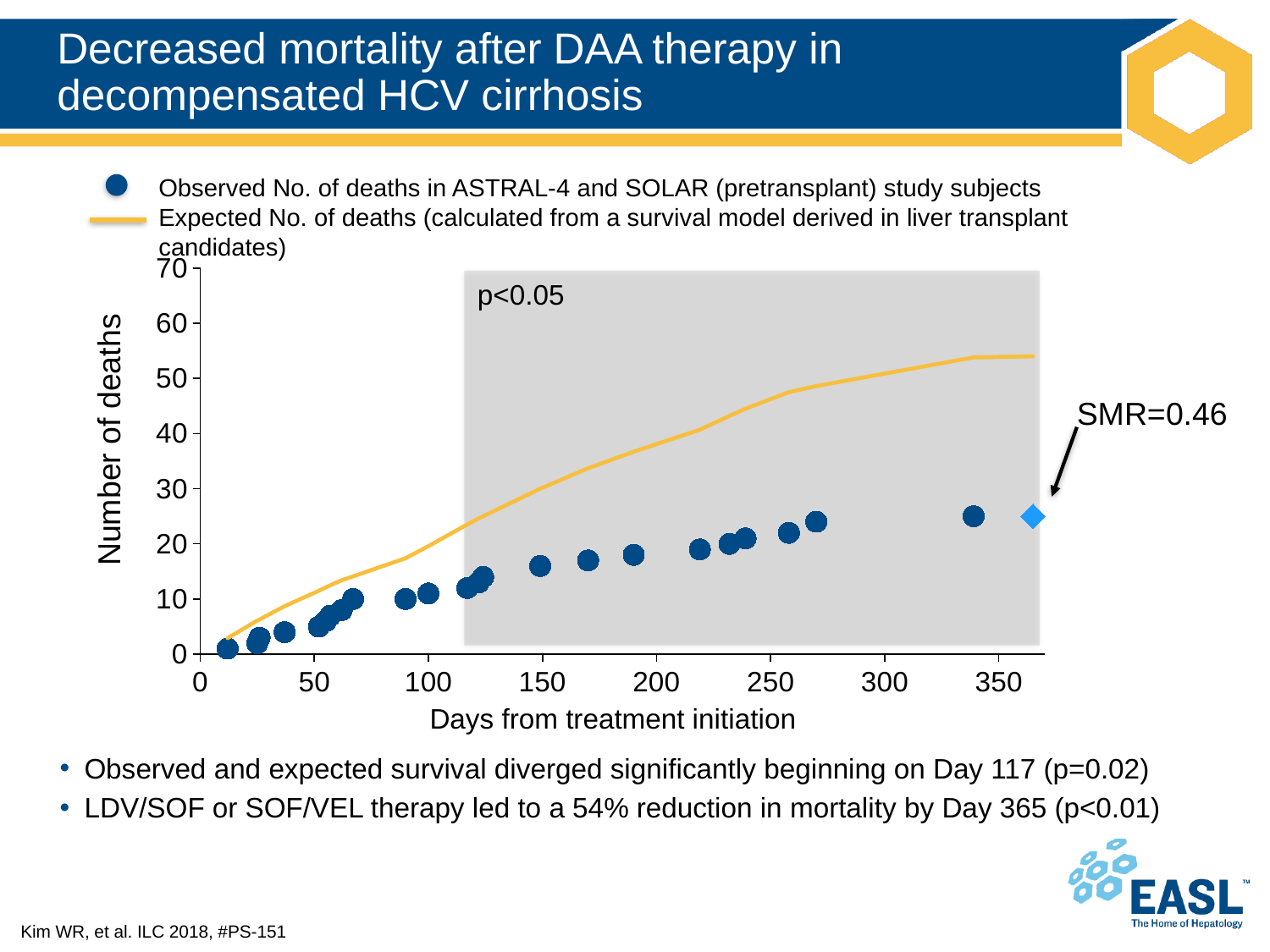

# Decreased mortality after DAA therapy in decompensated HCV cirrhosis
Observed No. of deaths in ASTRAL-4 and SOLAR (pretransplant) study subjects
Expected No. of deaths (calculated from a survival model derived in liver transplant candidates)

### Chart

| Category |  |  |
|---|---|---|
p<0.05
SMR=0.46
Number of deaths
Days from treatment initiation
Observed and expected survival diverged significantly beginning on Day 117 (p=0.02)
LDV/SOF or SOF/VEL therapy led to a 54% reduction in mortality by Day 365 (p<0.01)
Kim WR, et al. ILC 2018, #PS-151